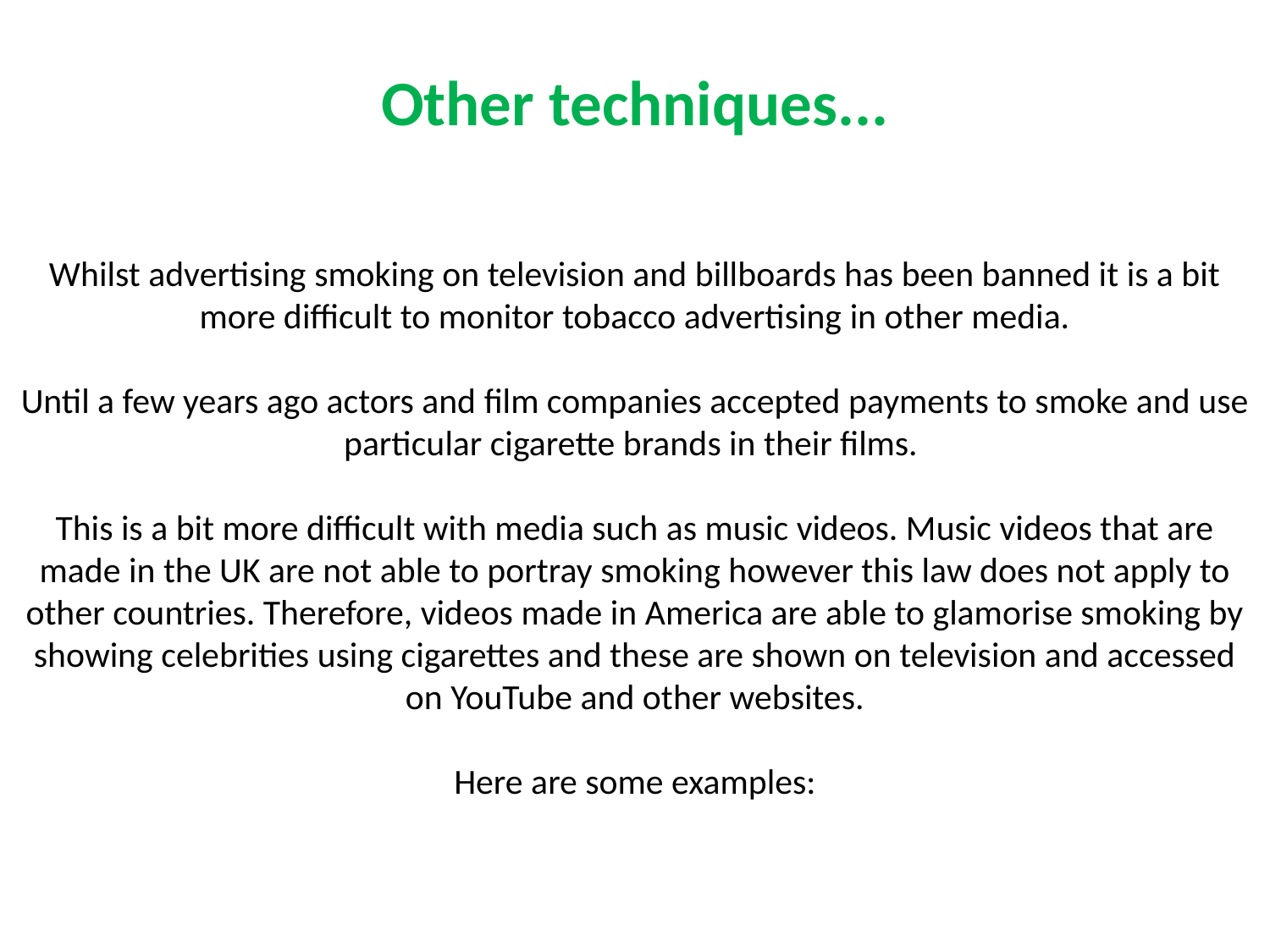

Other techniques...
Whilst advertising smoking on television and billboards has been banned it is a bit more difficult to monitor tobacco advertising in other media.

Until a few years ago actors and film companies accepted payments to smoke and use particular cigarette brands in their films.

This is a bit more difficult with media such as music videos. Music videos that are made in the UK are not able to portray smoking however this law does not apply to other countries. Therefore, videos made in America are able to glamorise smoking by showing celebrities using cigarettes and these are shown on television and accessed on YouTube and other websites.

Here are some examples: